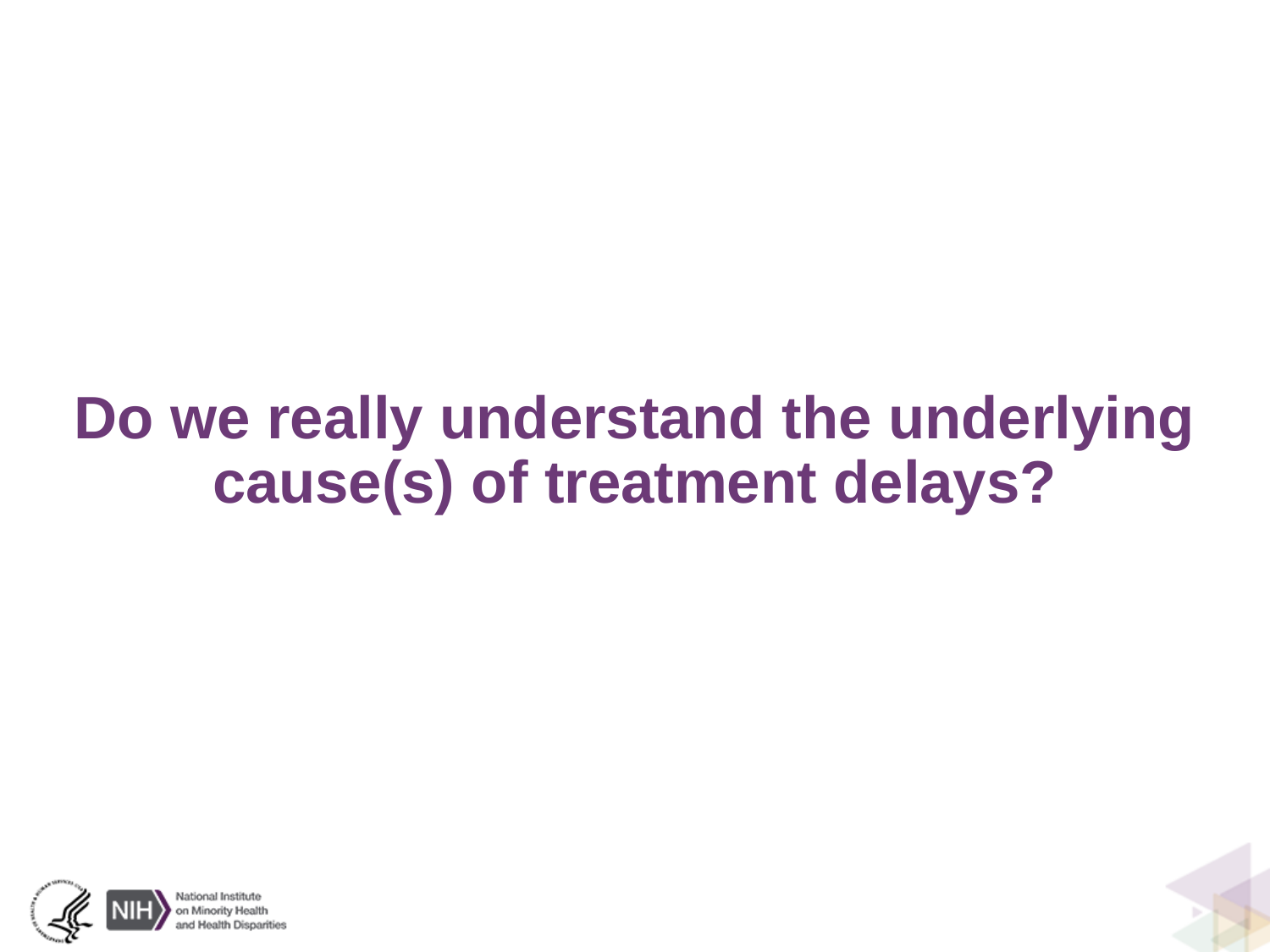

# Do we really understand the underlying cause(s) of treatment delays?